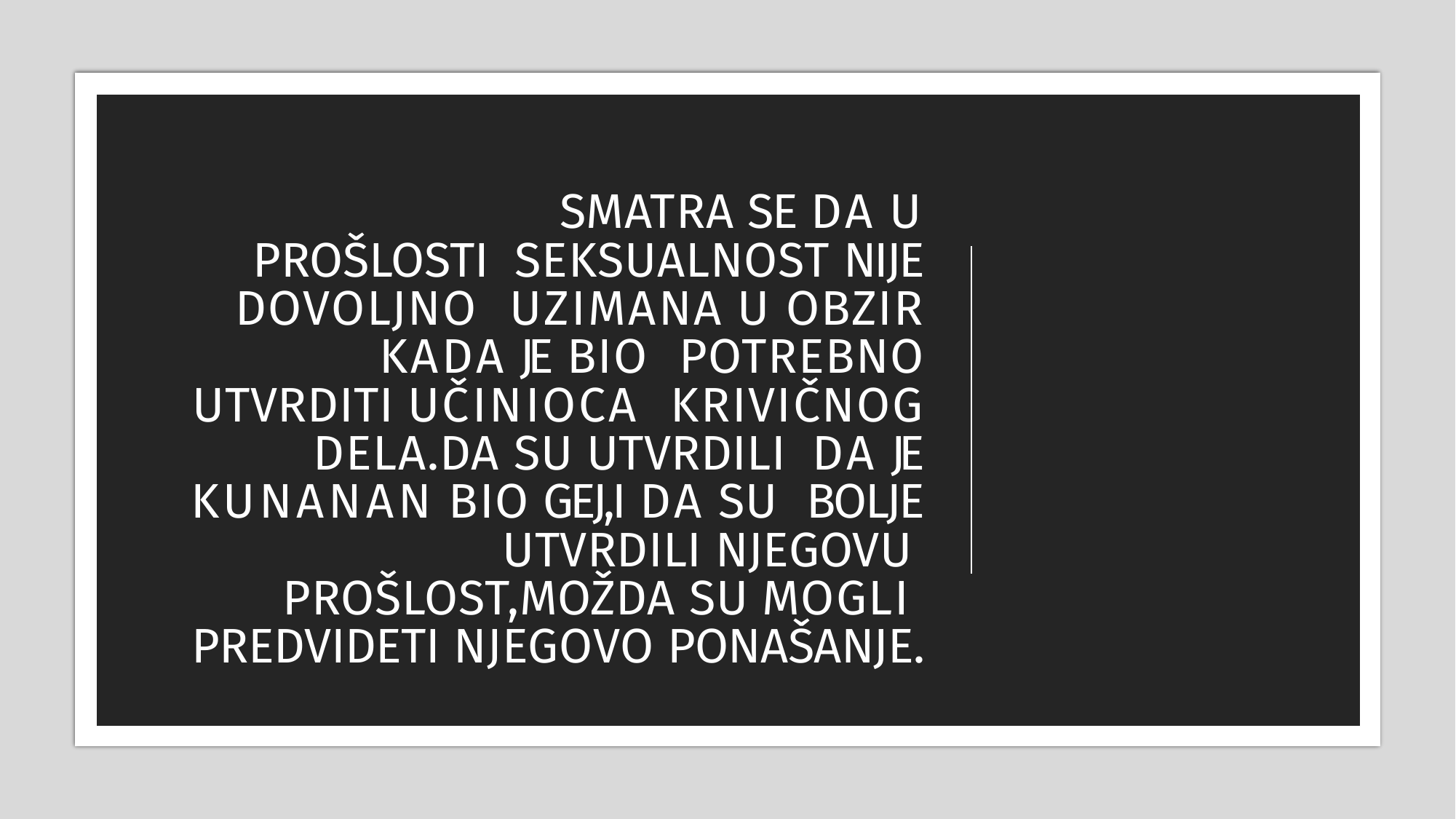

SMATRA SE DA U PROŠLOSTI  SEKSUALNOST NIJE DOVOLJNO  UZIMANA U OBZIR KADA JE BIO  POTREBNO UTVRDITI UČINIOCA  KRIVIČNOG DELA.DA SU UTVRDILI  DA JE KUNANAN BIO GEJ,I DA SU  BOLJE UTVRDILI NJEGOVU  PROŠLOST,MOŽDA SU MOGLI  PREDVIDETI NJEGOVO PONAŠANJE.